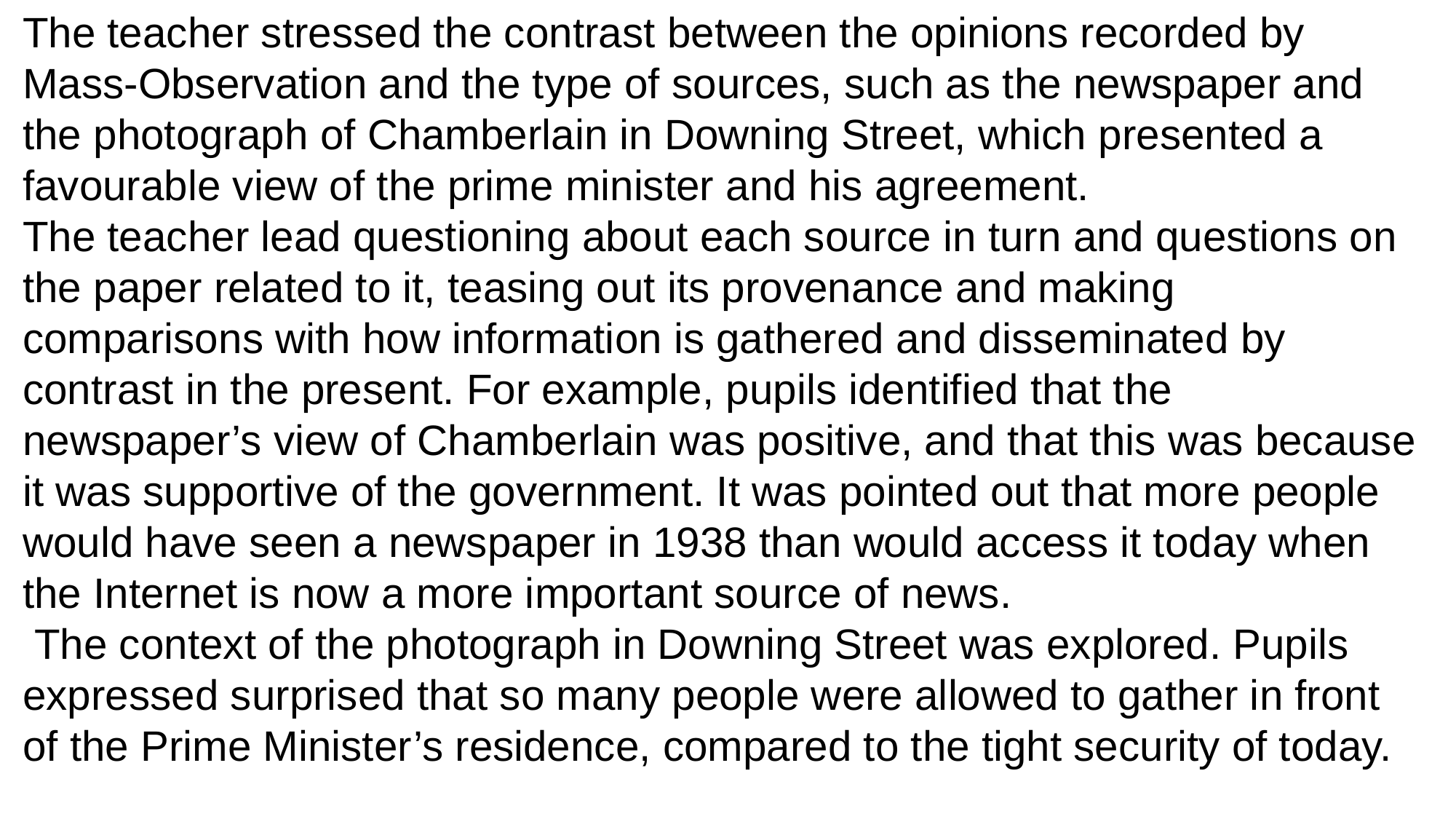

The teacher stressed the contrast between the opinions recorded by Mass-Observation and the type of sources, such as the newspaper and the photograph of Chamberlain in Downing Street, which presented a favourable view of the prime minister and his agreement.
The teacher lead questioning about each source in turn and questions on the paper related to it, teasing out its provenance and making comparisons with how information is gathered and disseminated by contrast in the present. For example, pupils identified that the newspaper’s view of Chamberlain was positive, and that this was because it was supportive of the government. It was pointed out that more people would have seen a newspaper in 1938 than would access it today when the Internet is now a more important source of news.
 The context of the photograph in Downing Street was explored. Pupils expressed surprised that so many people were allowed to gather in front of the Prime Minister’s residence, compared to the tight security of today.